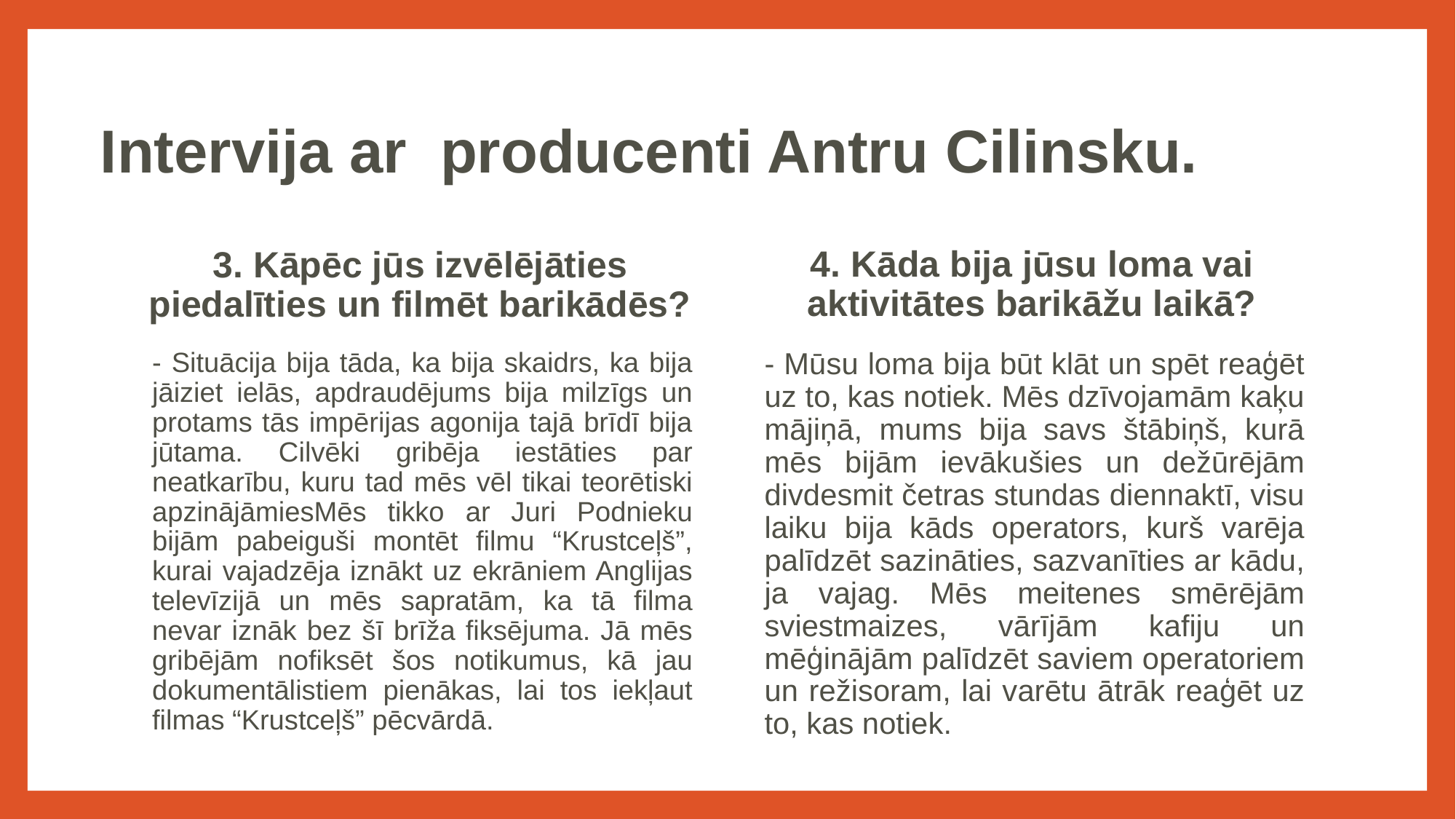

# Intervija ar  producenti Antru Cilinsku.
4. Kāda bija jūsu loma vai aktivitātes barikāžu laikā?
3. Kāpēc jūs izvēlējāties piedalīties un filmēt barikādēs?
- Situācija bija tāda, ka bija skaidrs, ka bija jāiziet ielās, apdraudējums bija milzīgs un protams tās impērijas agonija tajā brīdī bija jūtama. Cilvēki gribēja iestāties par neatkarību, kuru tad mēs vēl tikai teorētiski apzinājāmiesMēs tikko ar Juri Podnieku bijām pabeiguši montēt filmu “Krustceļš”, kurai vajadzēja iznākt uz ekrāniem Anglijas televīzijā un mēs sapratām, ka tā filma nevar iznāk bez šī brīža fiksējuma. Jā mēs gribējām nofiksēt šos notikumus, kā jau dokumentālistiem pienākas, lai tos iekļaut filmas “Krustceļš” pēcvārdā.
- Mūsu loma bija būt klāt un spēt reaģēt uz to, kas notiek. Mēs dzīvojamām kaķu mājiņā, mums bija savs štābiņš, kurā mēs bijām ievākušies un dežūrējām divdesmit četras stundas diennaktī, visu laiku bija kāds operators, kurš varēja palīdzēt sazināties, sazvanīties ar kādu, ja vajag. Mēs meitenes smērējām sviestmaizes, vārījām kafiju un mēģinājām palīdzēt saviem operatoriem un režisoram, lai varētu ātrāk reaģēt uz to, kas notiek.